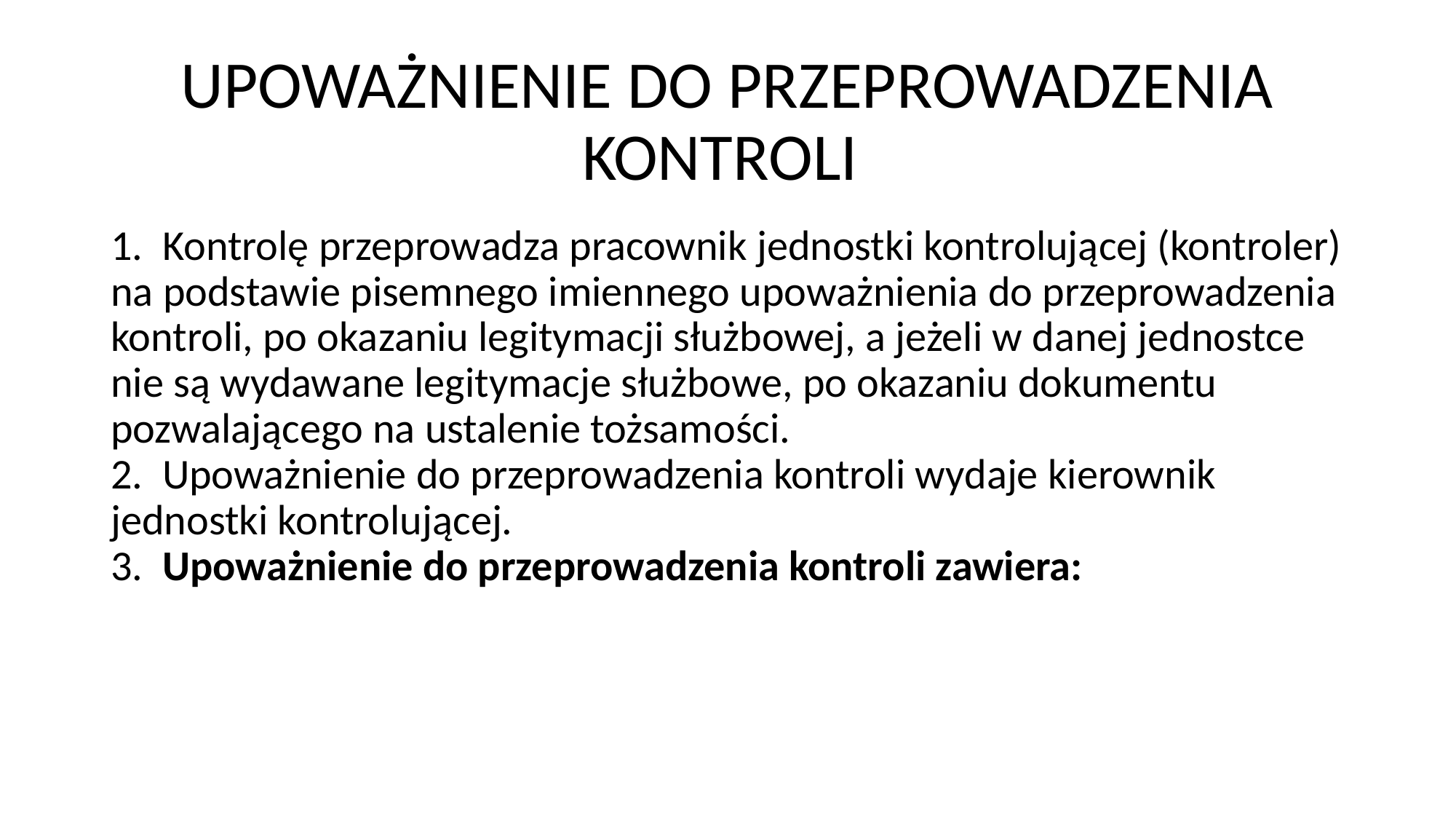

# UPOWAŻNIENIE DO PRZEPROWADZENIA KONTROLI
1.  Kontrolę przeprowadza pracownik jednostki kontrolującej (kontroler) na podstawie pisemnego imiennego upoważnienia do przeprowadzenia kontroli, po okazaniu legitymacji służbowej, a jeżeli w danej jednostce nie są wydawane legitymacje służbowe, po okazaniu dokumentu pozwalającego na ustalenie tożsamości.
2.  Upoważnienie do przeprowadzenia kontroli wydaje kierownik jednostki kontrolującej.
3.  Upoważnienie do przeprowadzenia kontroli zawiera: